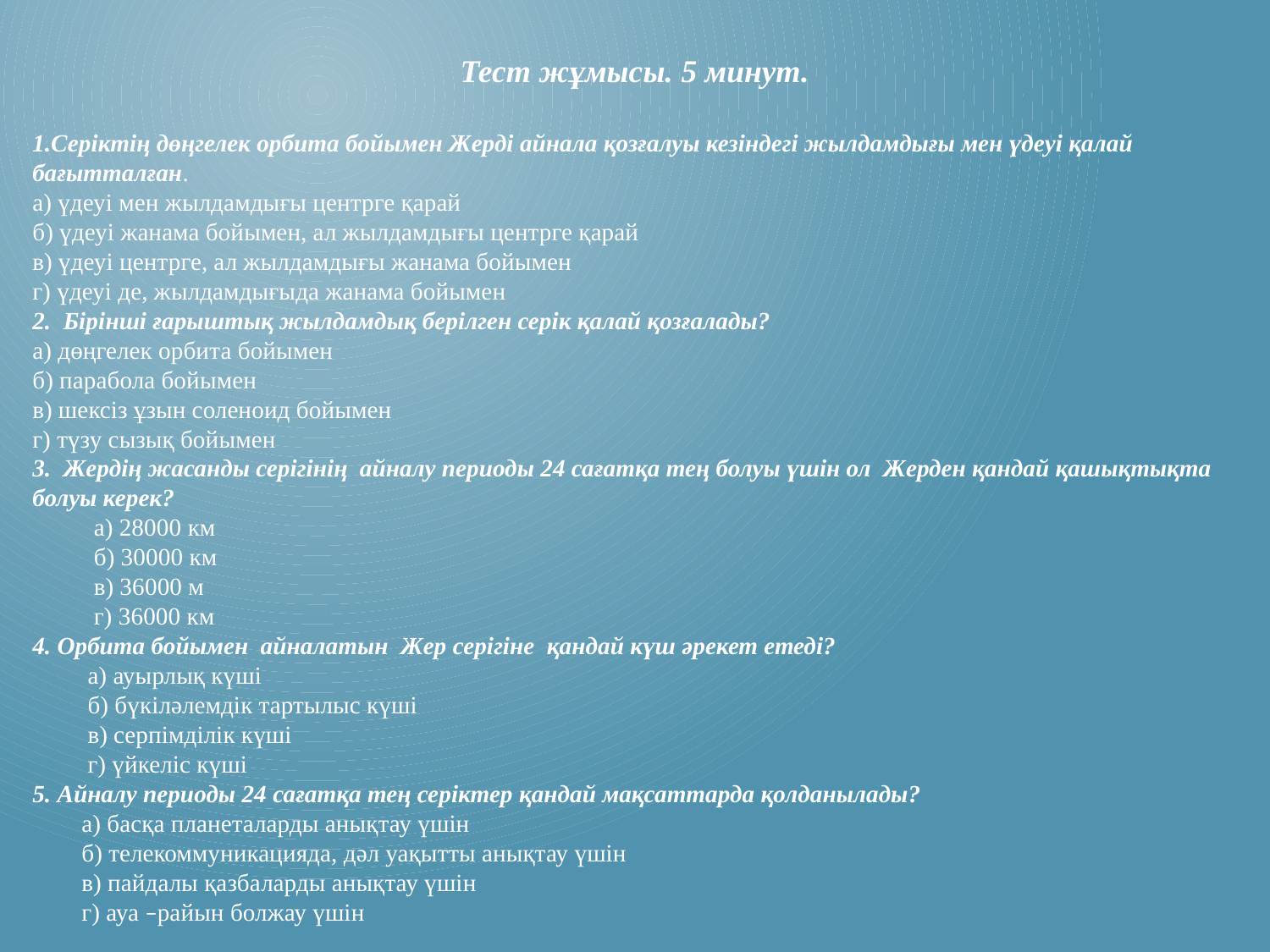

Тест жұмысы. 5 минут.

1.Серіктің дөңгелек орбита бойымен Жерді айнала қозғалуы кезіндегі жылдамдығы мен үдеуі қалай бағытталған.
а) үдеуі мен жылдамдығы центрге қарай
б) үдеуі жанама бойымен, ал жылдамдығы центрге қарай
в) үдеуі центрге, ал жылдамдығы жанама бойымен
г) үдеуі де, жылдамдығыда жанама бойымен
2.  Бірінші ғарыштық жылдамдық берілген серік қалай қозғалады?
а) дөңгелек орбита бойымен
б) парабола бойымен
в) шексіз ұзын соленоид бойымен
г) түзу сызық бойымен
3.  Жердің жасанды серігінің  айналу периоды 24 сағатқа тең болуы үшін ол  Жерден қандай қашықтықта болуы керек?
          а) 28000 км
          б) 30000 км
          в) 36000 м
          г) 36000 км
4. Орбита бойымен  айналатын  Жер серігіне  қандай күш әрекет етеді?
         а) ауырлық күші
         б) бүкіләлемдік тартылыс күші
         в) серпімділік күші
         г) үйкеліс күші
5. Айналу периоды 24 сағатқа тең серіктер қандай мақсаттарда қолданылады?
        а) басқа планеталарды анықтау үшін
        б) телекоммуникацияда, дәл уақытты анықтау үшін
        в) пайдалы қазбаларды анықтау үшін
        г) ауа –райын болжау үшін